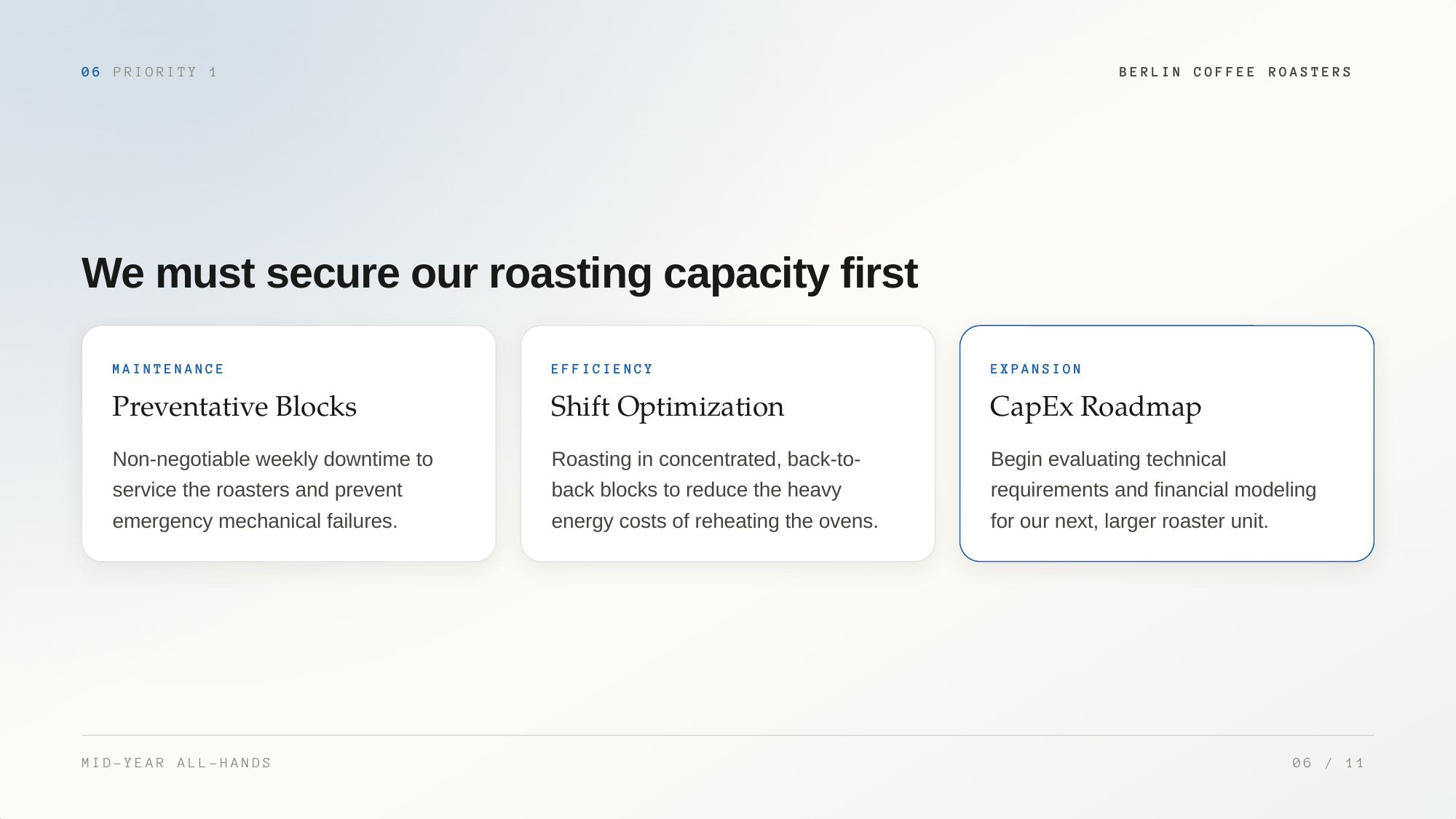

06 PRIORITY 1
BERLIN COFFEE ROASTERS
We must secure our roasting capacity first

MAINTENANCE
EFFICIENCY
EXPANSION
Preventative Blocks
Shift Optimization
CapEx Roadmap
Non-negotiable weekly downtime to
service the roasters and prevent
emergency mechanical failures.
Roasting in concentrated, back-to-
back blocks to reduce the heavy
energy costs of reheating the ovens.
Begin evaluating technical
requirements and financial modeling
for our next, larger roaster unit.

MID-YEAR ALL-HANDS
06 / 11